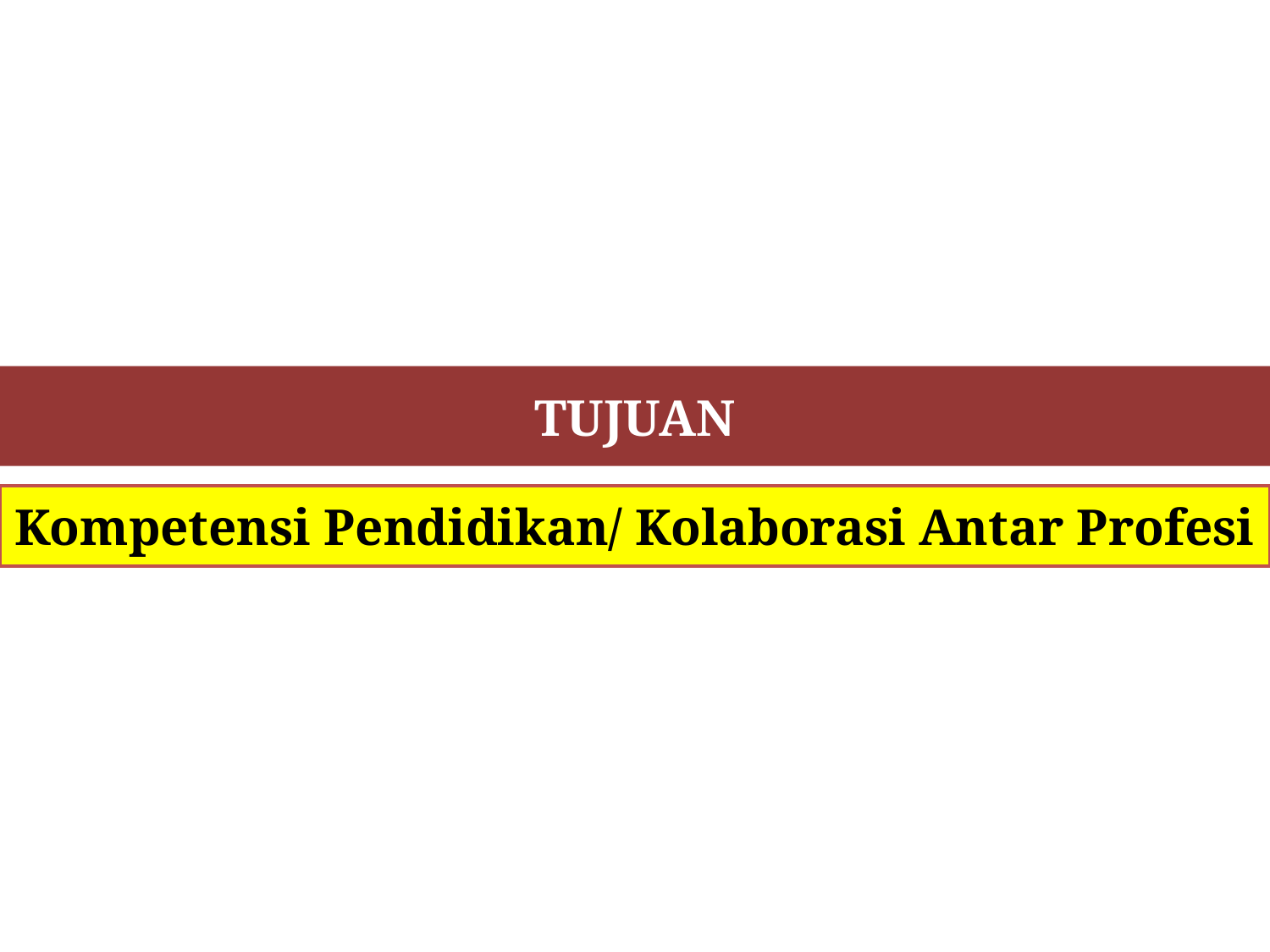

#

TUJUAN
Kompetensi Pendidikan/ Kolaborasi Antar Profesi